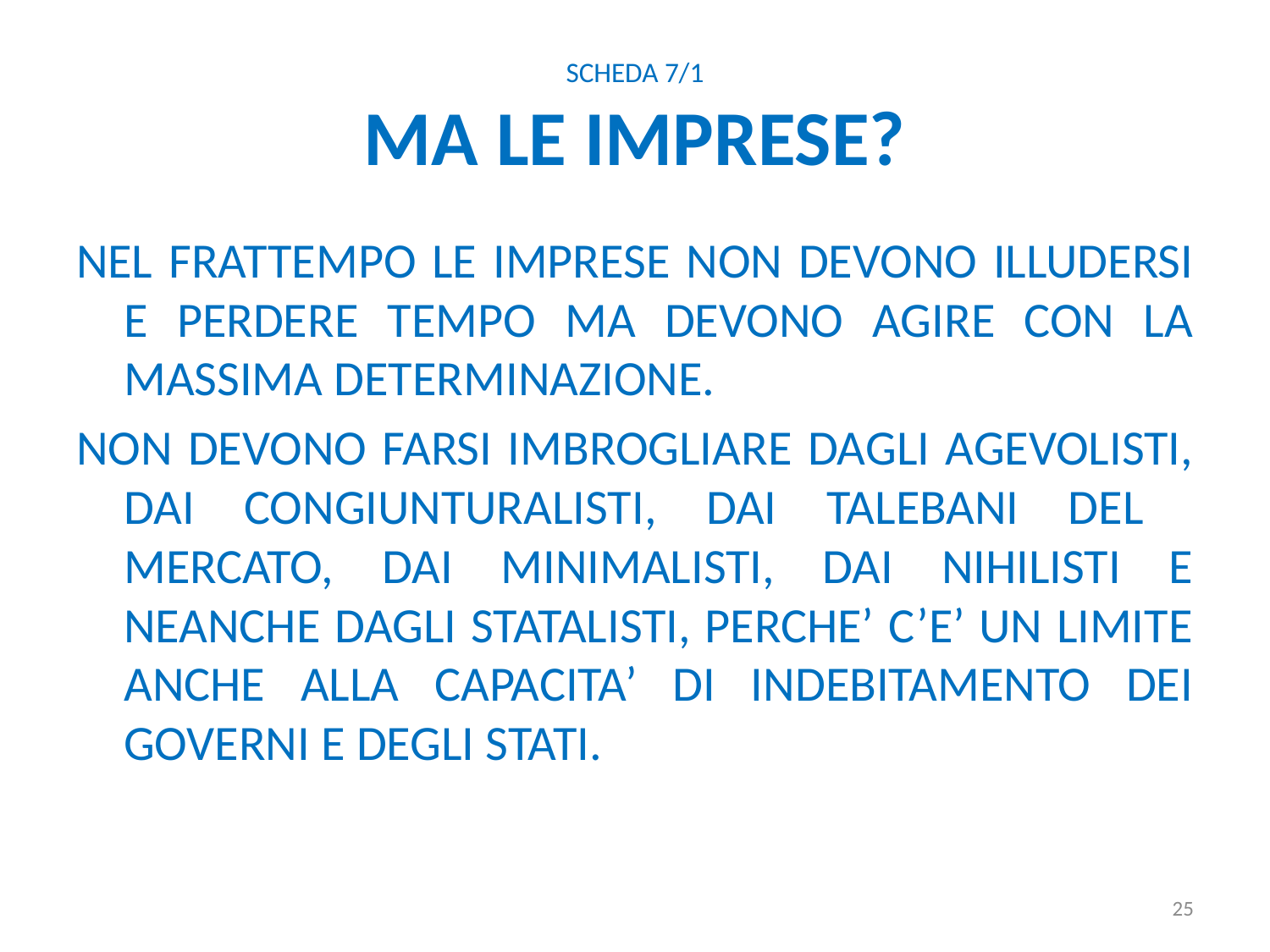

# Scheda 7/1 Ma le imprese?
Nel frattempo le imprese non devono illudersi e perdere tempo ma devono agire con la massima determinazione.
Non devono farsi imbrogliare dagli agevolisti, dai congiunturalisti, dai talebani del  mercato, dai minimalisti, dai nihilisti e neanche dagli statalisti, perche’ c’e’ un limite anche alla capacita’ di indebitamento dei governi e degli stati.
25